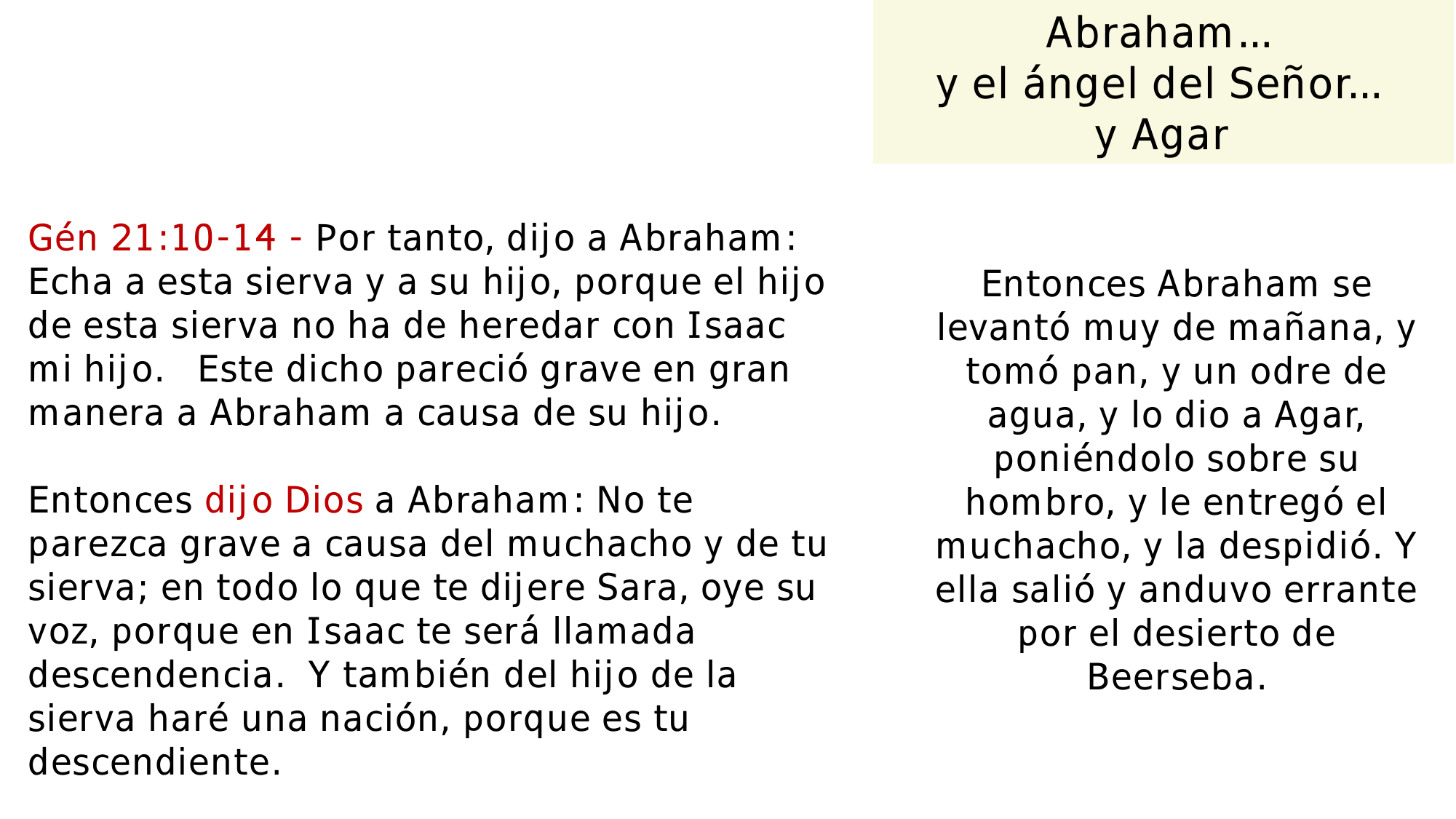

Abraham…
y el ángel del Señor…
y Agar
Gén 21:10-14 - Por tanto, dijo a Abraham: Echa a esta sierva y a su hijo, porque el hijo de esta sierva no ha de heredar con Isaac mi hijo.   Este dicho pareció grave en gran manera a Abraham a causa de su hijo.

Entonces dijo Dios a Abraham: No te parezca grave a causa del muchacho y de tu sierva; en todo lo que te dijere Sara, oye su voz, porque en Isaac te será llamada descendencia.  Y también del hijo de la sierva haré una nación, porque es tu descendiente.
Entonces Abraham se levantó muy de mañana, y tomó pan, y un odre de agua, y lo dio a Agar, poniéndolo sobre su hombro, y le entregó el muchacho, y la despidió. Y ella salió y anduvo errante por el desierto de Beerseba.